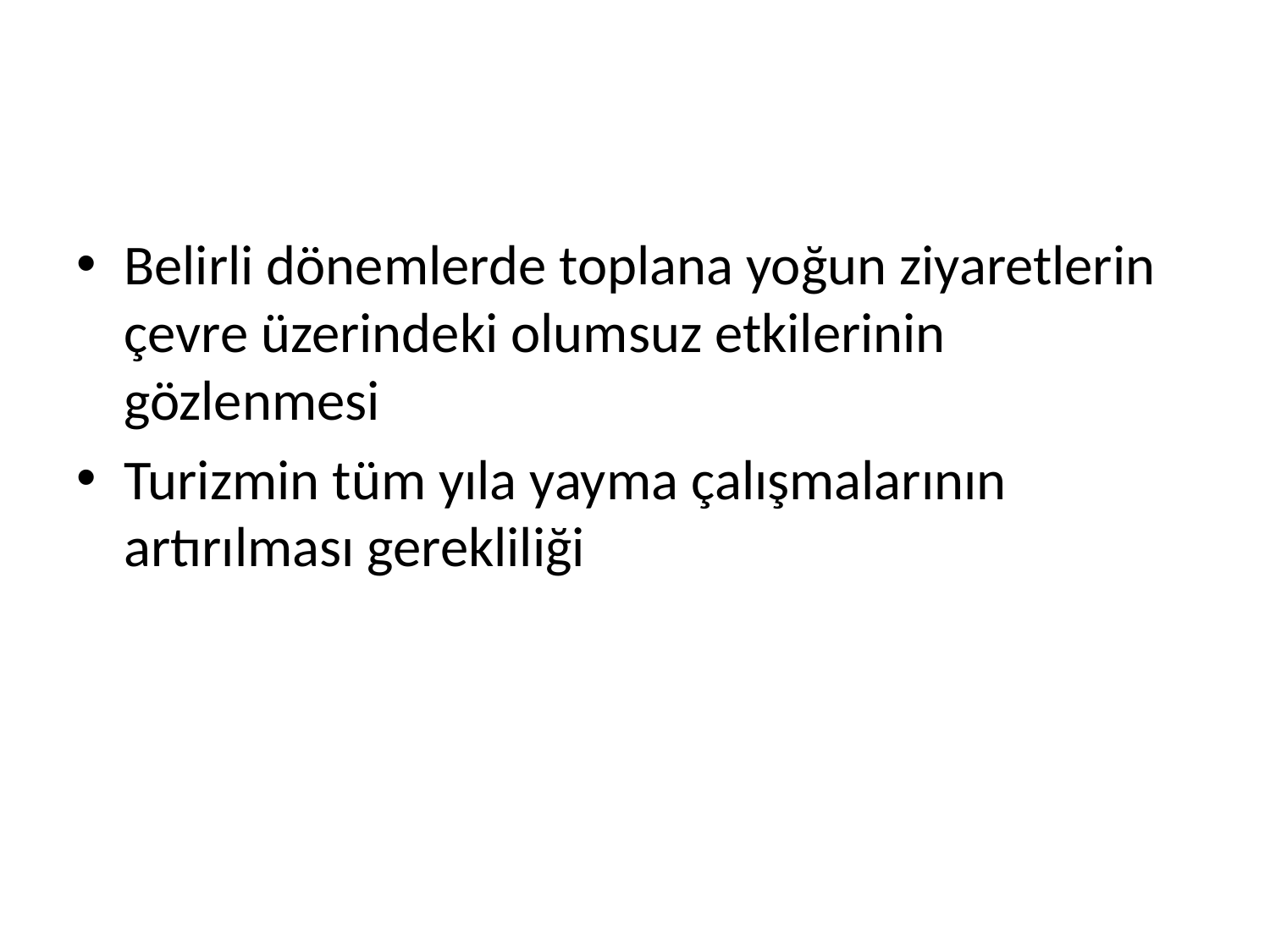

#
Belirli dönemlerde toplana yoğun ziyaretlerin çevre üzerindeki olumsuz etkilerinin gözlenmesi
Turizmin tüm yıla yayma çalışmalarının artırılması gerekliliği